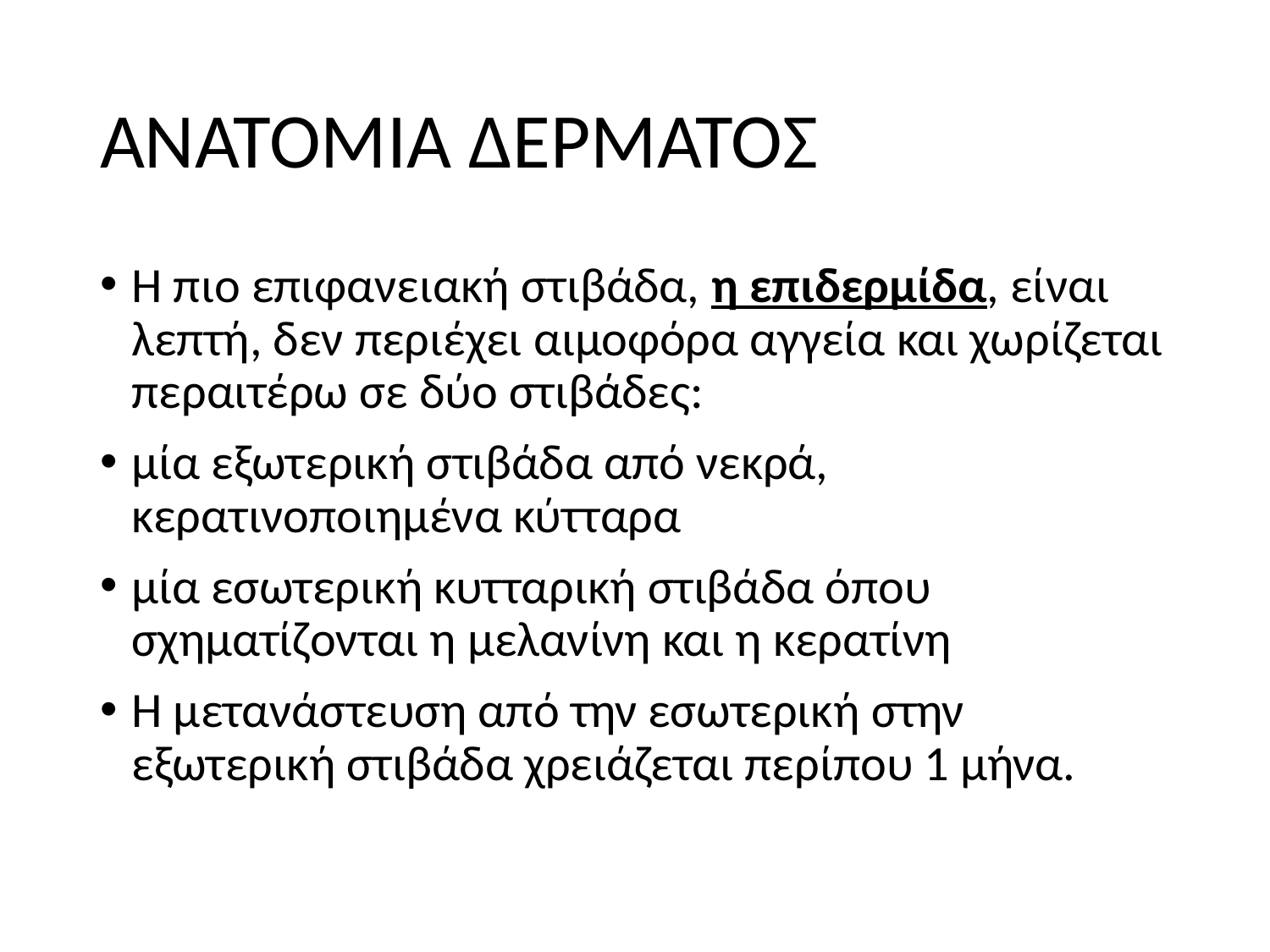

# ΑΝΑΤΟΜΙΑ ΔΕΡΜΑΤΟΣ
Η πιο επιφανειακή στιβάδα, η επιδερμίδα, είναι λεπτή, δεν περιέχει αιμοφόρα αγγεία και χωρίζεται περαιτέρω σε δύο στιβάδες:
μία εξωτερική στιβάδα από νεκρά, κερατινοποιημένα κύτταρα
μία εσωτερική κυτταρική στιβάδα όπου σχηματίζονται η μελανίνη και η κερατίνη
Η μετανάστευση από την εσωτερική στην εξωτερική στιβάδα χρειάζεται περίπου 1 μήνα.